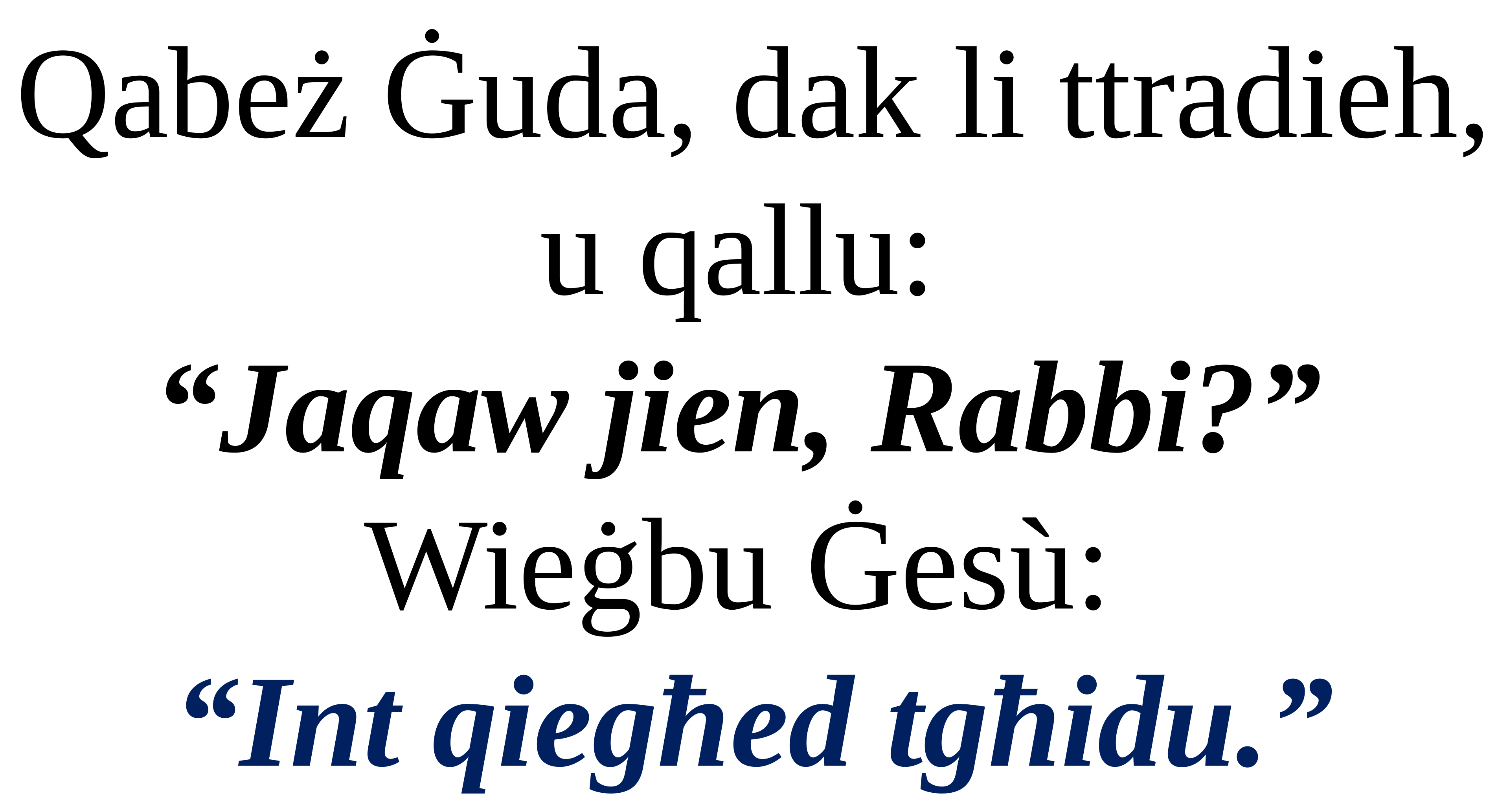

Qabeż Ġuda, dak li ttradieh, u qallu:
“Jaqaw jien, Rabbi?”
Wieġbu Ġesù:
“Int qiegħed tgħidu.”